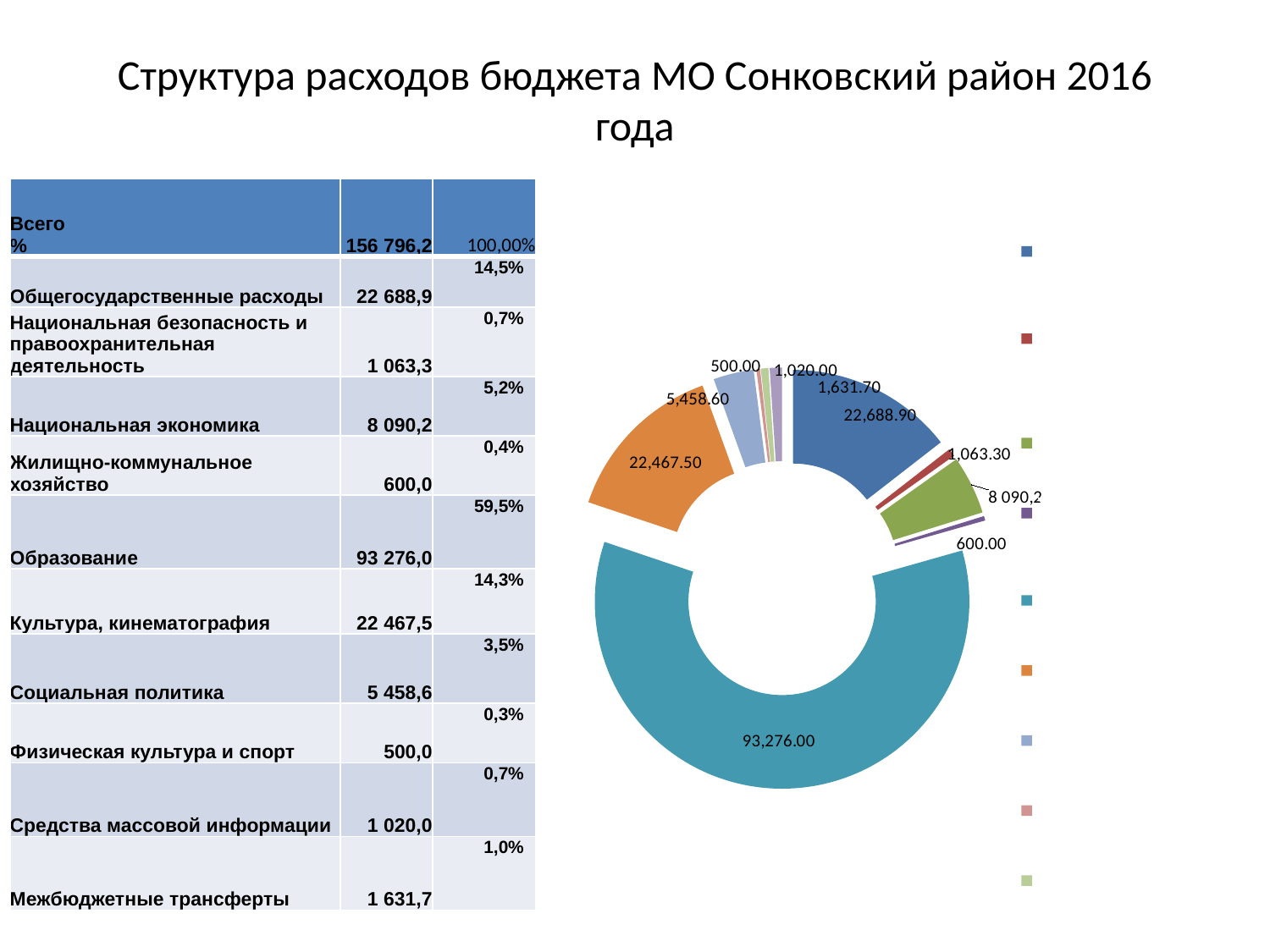

# Структура расходов бюджета МО Сонковский район 2016 года

### Chart

| Category |  |
|---|---|
| Общегосударственные расходы | 22688.9 |
| Национальная безопасность и правоохранительная деятельность | 1063.3 |
| Национальная экономика | 7915.1 |
| Жилищно-коммунальное хозяйство | 600.0 |
| Образование | 93276.0 |
| Культура, кинематография | 22467.5 |
| Социальная политика | 5458.6 |
| Физическая культура и спорт | 500.0 |
| Средства массовой информации | 1020.0 |
| Межбюджетные трансферты | 1631.7 |
| Всего % | 156 796,2 | 100,00% |
| --- | --- | --- |
| Общегосударственные расходы | 22 688,9 | 14,5% |
| Национальная безопасность и правоохранительная деятельность | 1 063,3 | 0,7% |
| Национальная экономика | 8 090,2 | 5,2% |
| Жилищно-коммунальное хозяйство | 600,0 | 0,4% |
| Образование | 93 276,0 | 59,5% |
| Культура, кинематография | 22 467,5 | 14,3% |
| Социальная политика | 5 458,6 | 3,5% |
| Физическая культура и спорт | 500,0 | 0,3% |
| Средства массовой информации | 1 020,0 | 0,7% |
| Межбюджетные трансферты | 1 631,7 | 1,0% |